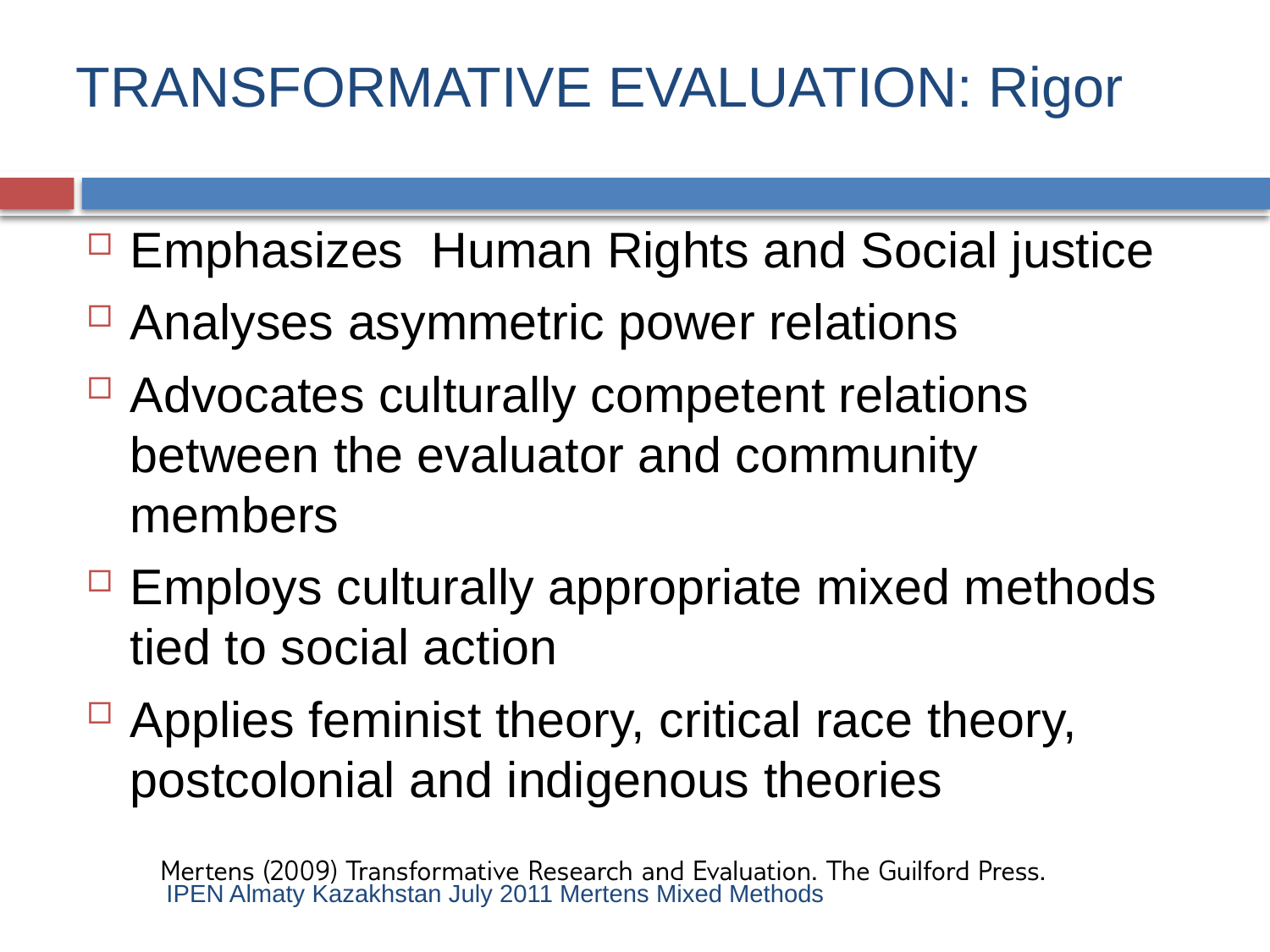

# TRANSFORMATIVE EVALUATION: Rigor
Emphasizes  Human Rights and Social justice
Analyses asymmetric power relations
Advocates culturally competent relations  between the evaluator and community members
Employs culturally appropriate mixed methods tied to social action
Applies feminist theory, critical race theory, postcolonial and indigenous theories

Mertens (2009) Transformative Research and Evaluation. The Guilford Press.
IPEN Almaty Kazakhstan July 2011 Mertens Mixed Methods